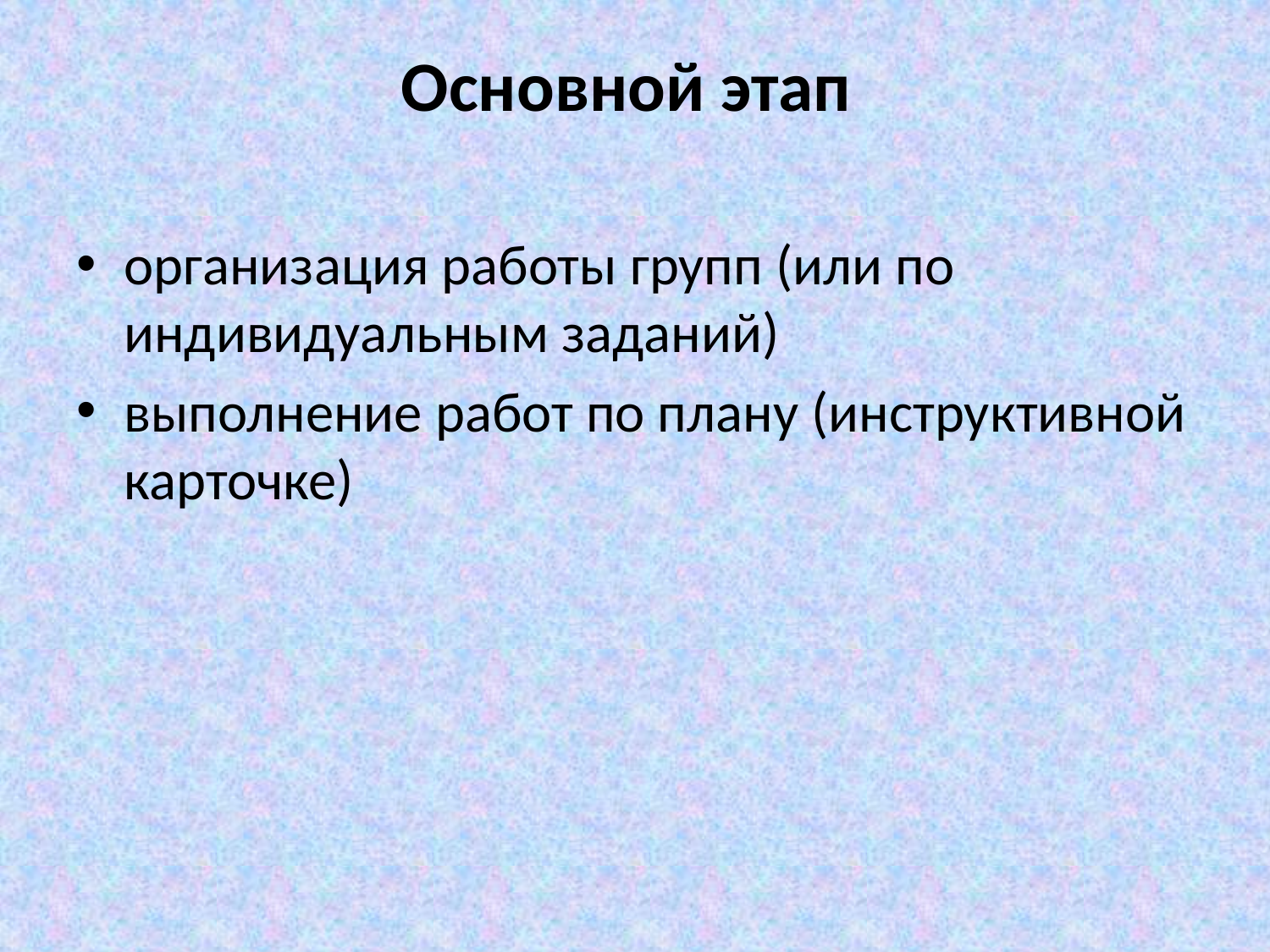

# Основной этап
организация работы групп (или по индивидуальным заданий)
выполнение работ по плану (инструктивной карточке)